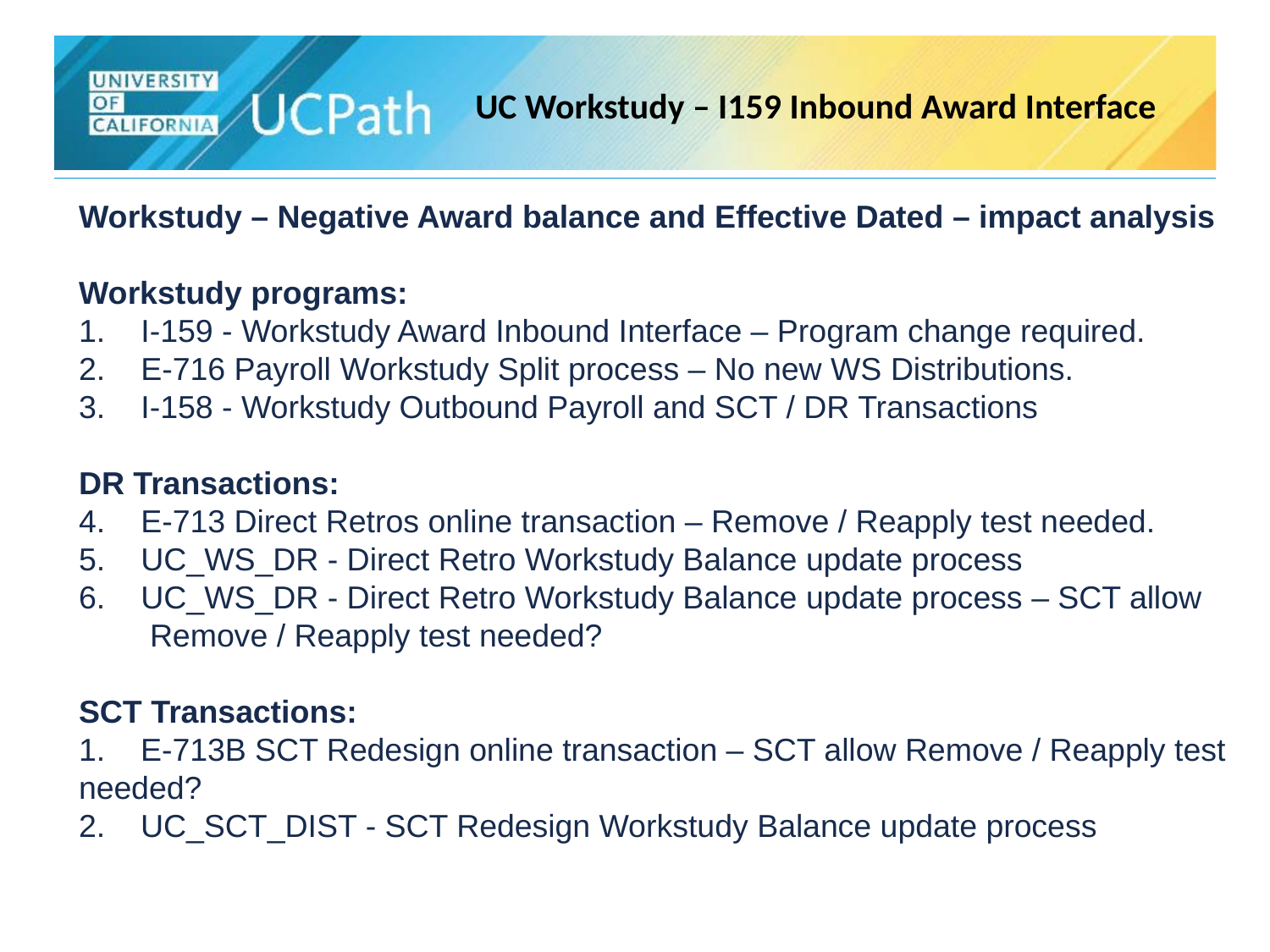

UC Workstudy – I159 Inbound Award Interface
Workstudy – Negative Award balance and Effective Dated – impact analysis

Workstudy programs:
    I-159 - Workstudy Award Inbound Interface – Program change required.
    E-716 Payroll Workstudy Split process – No new WS Distributions.
    I-158 - Workstudy Outbound Payroll and SCT / DR Transactions

DR Transactions:
    E-713 Direct Retros online transaction – Remove / Reapply test needed.
    UC_WS_DR - Direct Retro Workstudy Balance update process
    UC_WS_DR - Direct Retro Workstudy Balance update process – SCT allow
        Remove / Reapply test needed?

SCT Transactions:
1.    E-713B SCT Redesign online transaction – SCT allow Remove / Reapply test needed?
2.    UC_SCT_DIST - SCT Redesign Workstudy Balance update process